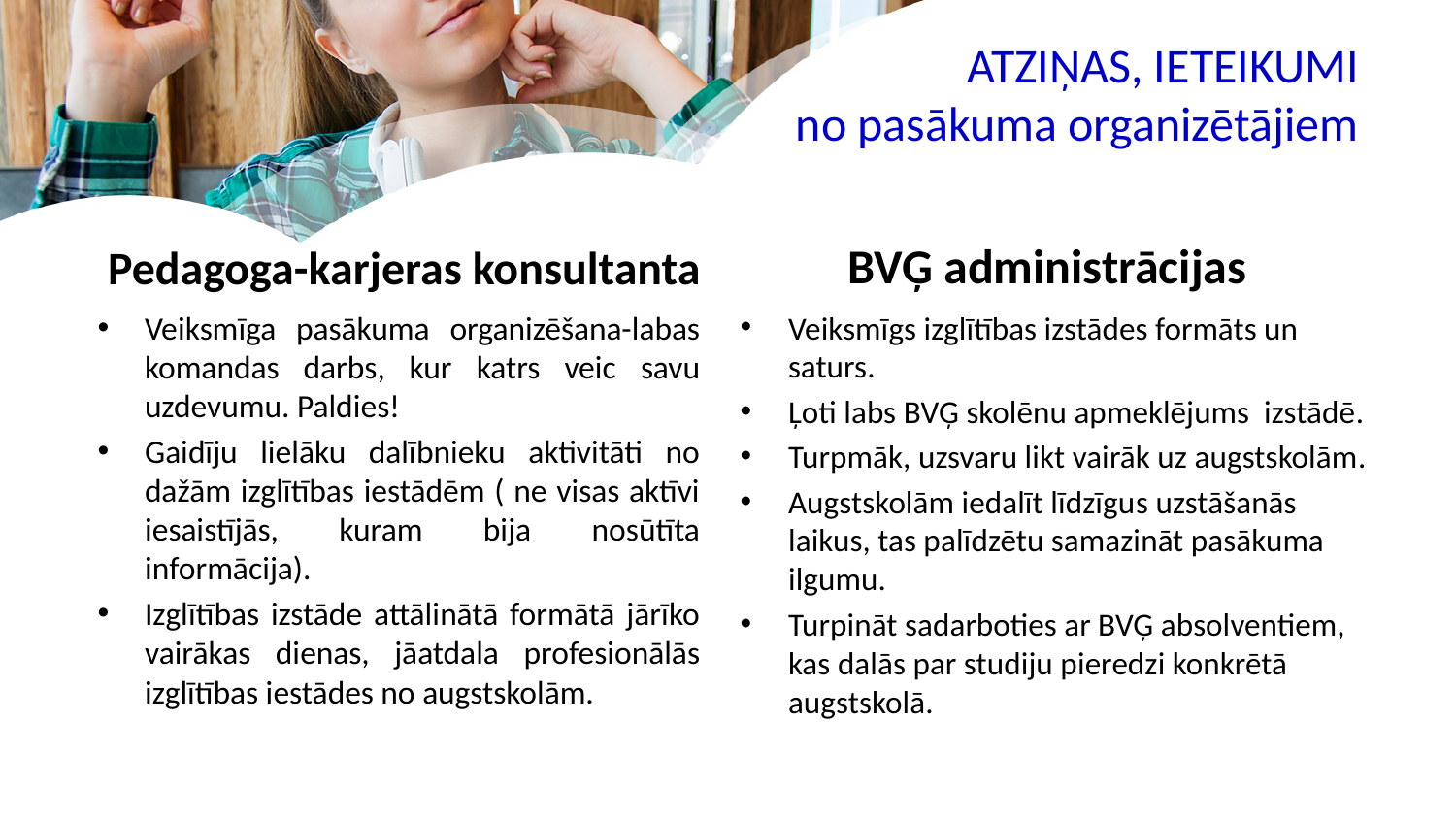

# ATZIŅAS, IETEIKUMI no pasākuma organizētājiem
Pedagoga-karjeras konsultanta
BVĢ administrācijas
Veiksmīga pasākuma organizēšana-labas komandas darbs, kur katrs veic savu uzdevumu. Paldies!
Gaidīju lielāku dalībnieku aktivitāti no dažām izglītības iestādēm ( ne visas aktīvi iesaistījās, kuram bija nosūtīta informācija).
Izglītības izstāde attālinātā formātā jārīko vairākas dienas, jāatdala profesionālās izglītības iestādes no augstskolām.

Veiksmīgs izglītības izstādes formāts un saturs.
Ļoti labs BVĢ skolēnu apmeklējums  izstādē.
Turpmāk, uzsvaru likt vairāk uz augstskolām.
Augstskolām iedalīt līdzīgus uzstāšanās laikus, tas palīdzētu samazināt pasākuma ilgumu.
Turpināt sadarboties ar BVĢ absolventiem, kas dalās par studiju pieredzi konkrētā augstskolā.